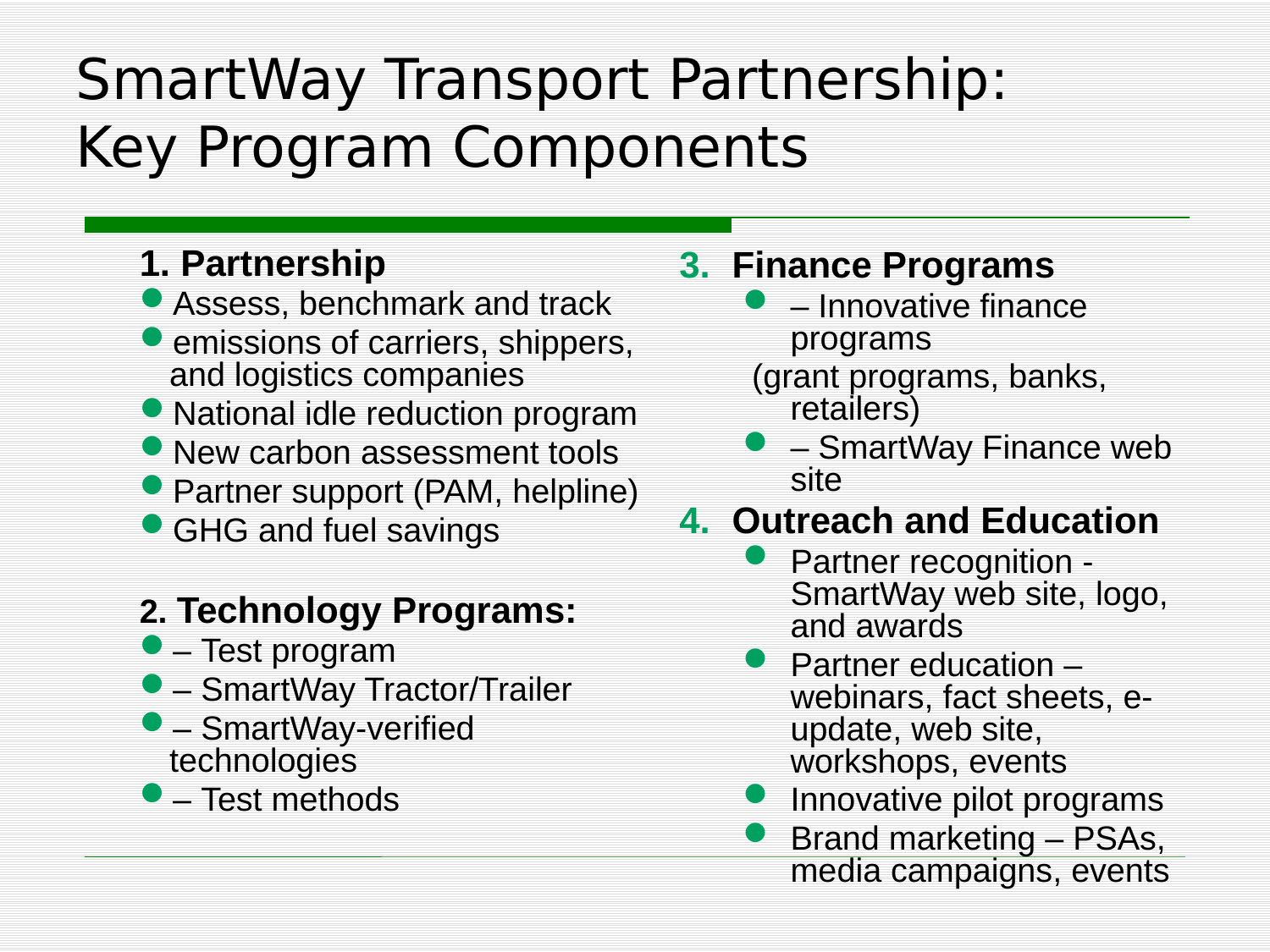

SmartWay Transport Partnership:
Key Program Components
1. Partnership
Assess, benchmark and track
emissions of carriers, shippers, and logistics companies
National idle reduction program
New carbon assessment tools
Partner support (PAM, helpline)
GHG and fuel savings

2. Technology Programs:
– Test program
– SmartWay Tractor/Trailer
– SmartWay-verified technologies
– Test methods

Finance Programs
– Innovative finance programs
 (grant programs, banks, retailers)
– SmartWay Finance web site
Outreach and Education
Partner recognition - SmartWay web site, logo, and awards
Partner education – webinars, fact sheets, e-update, web site, workshops, events
Innovative pilot programs
Brand marketing – PSAs, media campaigns, events